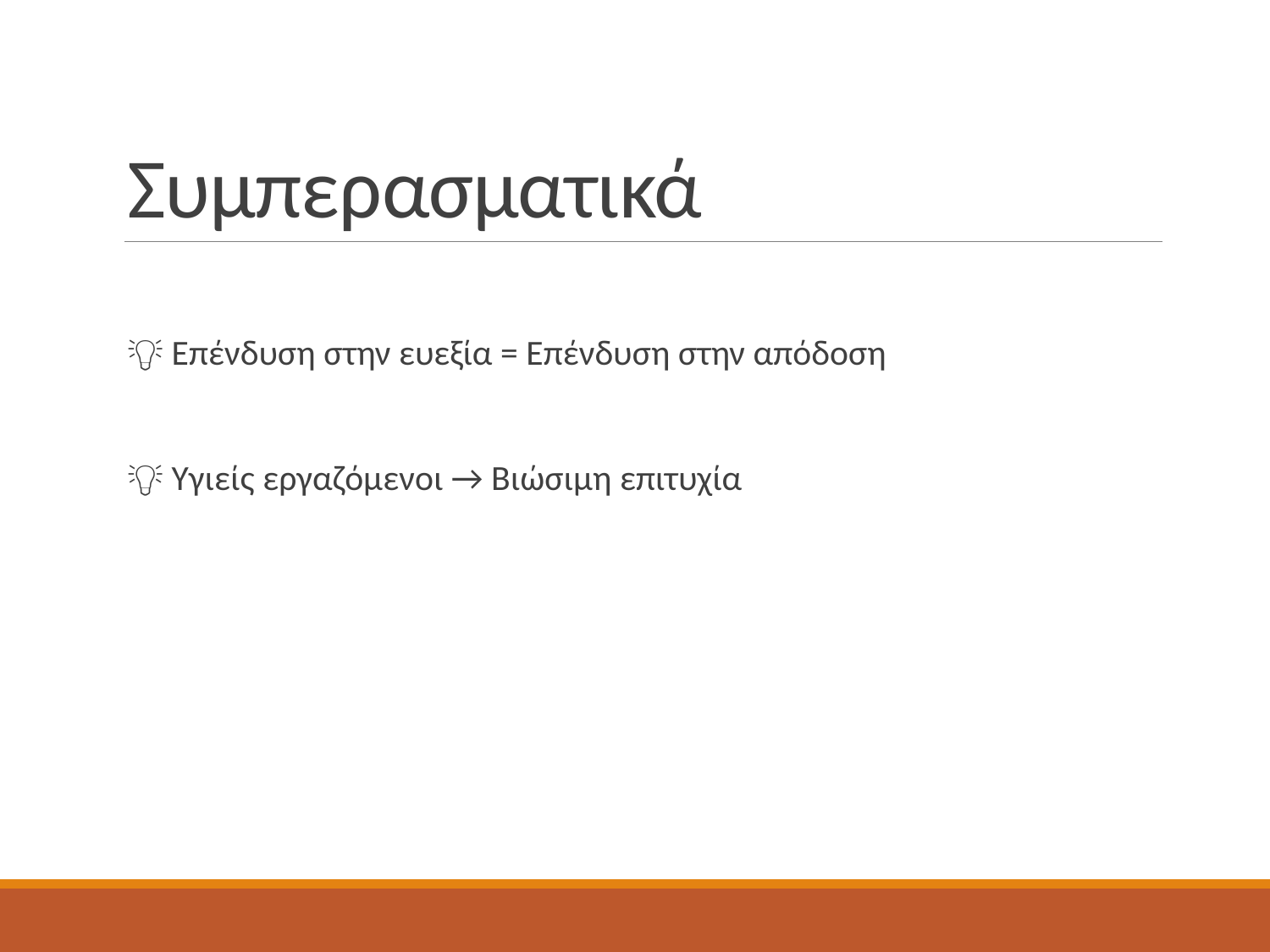

# Συμπερασματικά
💡 Επένδυση στην ευεξία = Επένδυση στην απόδοση

💡 Υγιείς εργαζόμενοι → Βιώσιμη επιτυχία